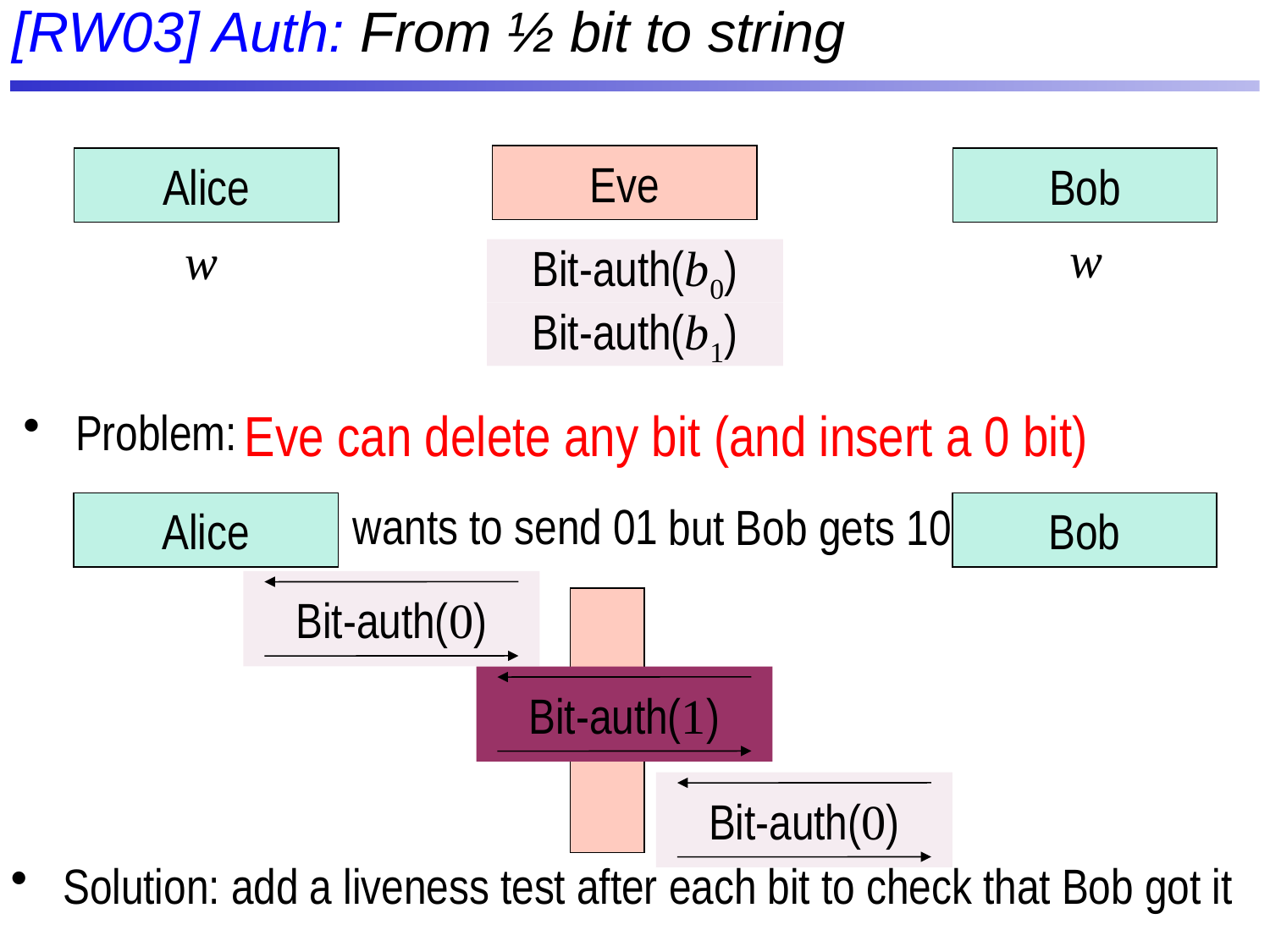

[RW03] Auth: From ½ bit to string
Eve
Alice
Bob
w
w
Bit-auth(b0)
Bit-auth(b1)
Eve can delete any bit (and insert a 0 bit)
  Problem:
wants to send 01
but Bob gets 10
Alice
Bob
Bit-auth(0)

Bit-auth(1)

Eve
Bit-auth(0)

  Solution: add a liveness test after each bit to check that Bob got it